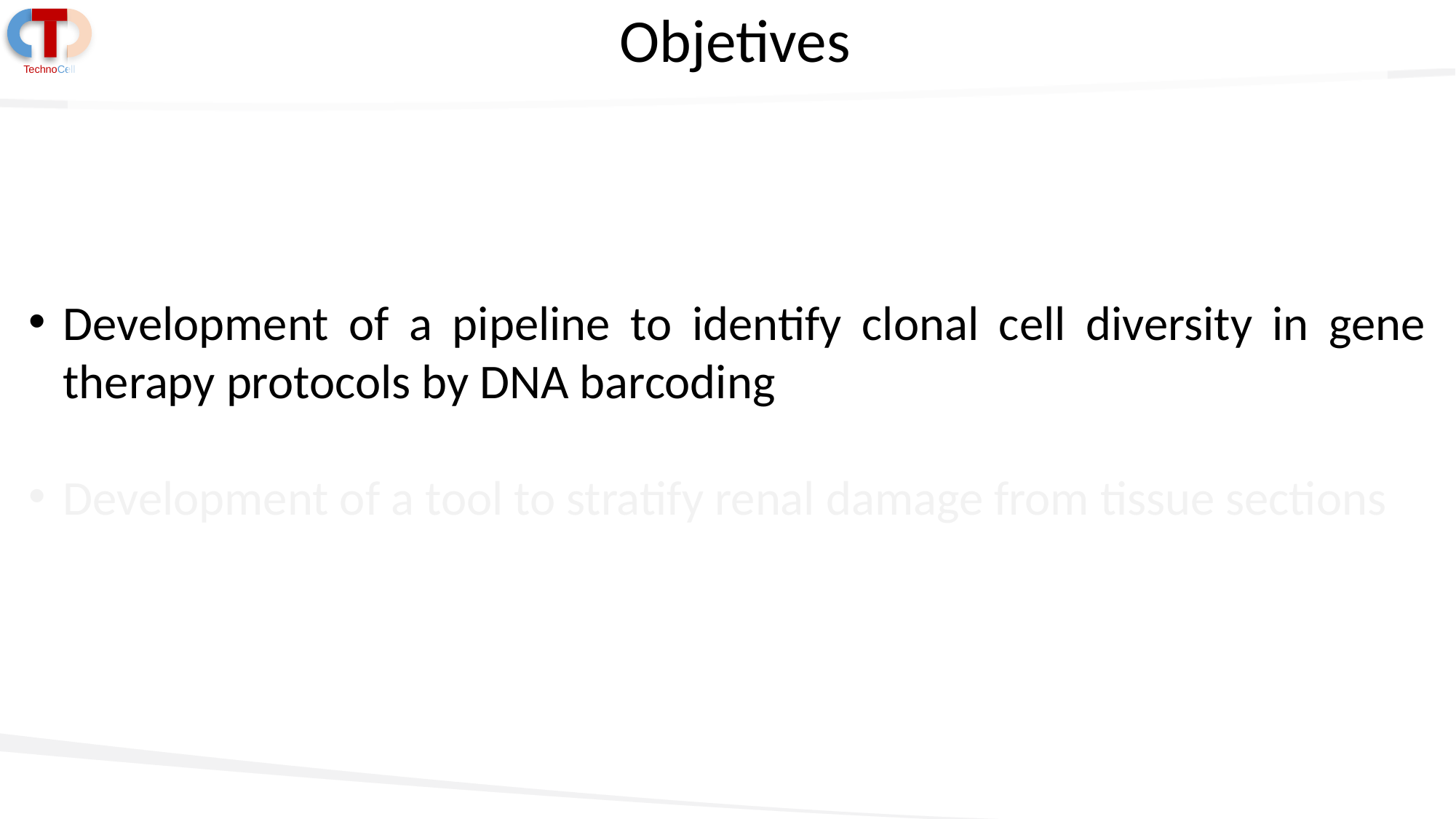

Objetives
Development of a pipeline to identify clonal cell diversity in gene therapy protocols by DNA barcoding

Development of a tool to stratify renal damage from tissue sections